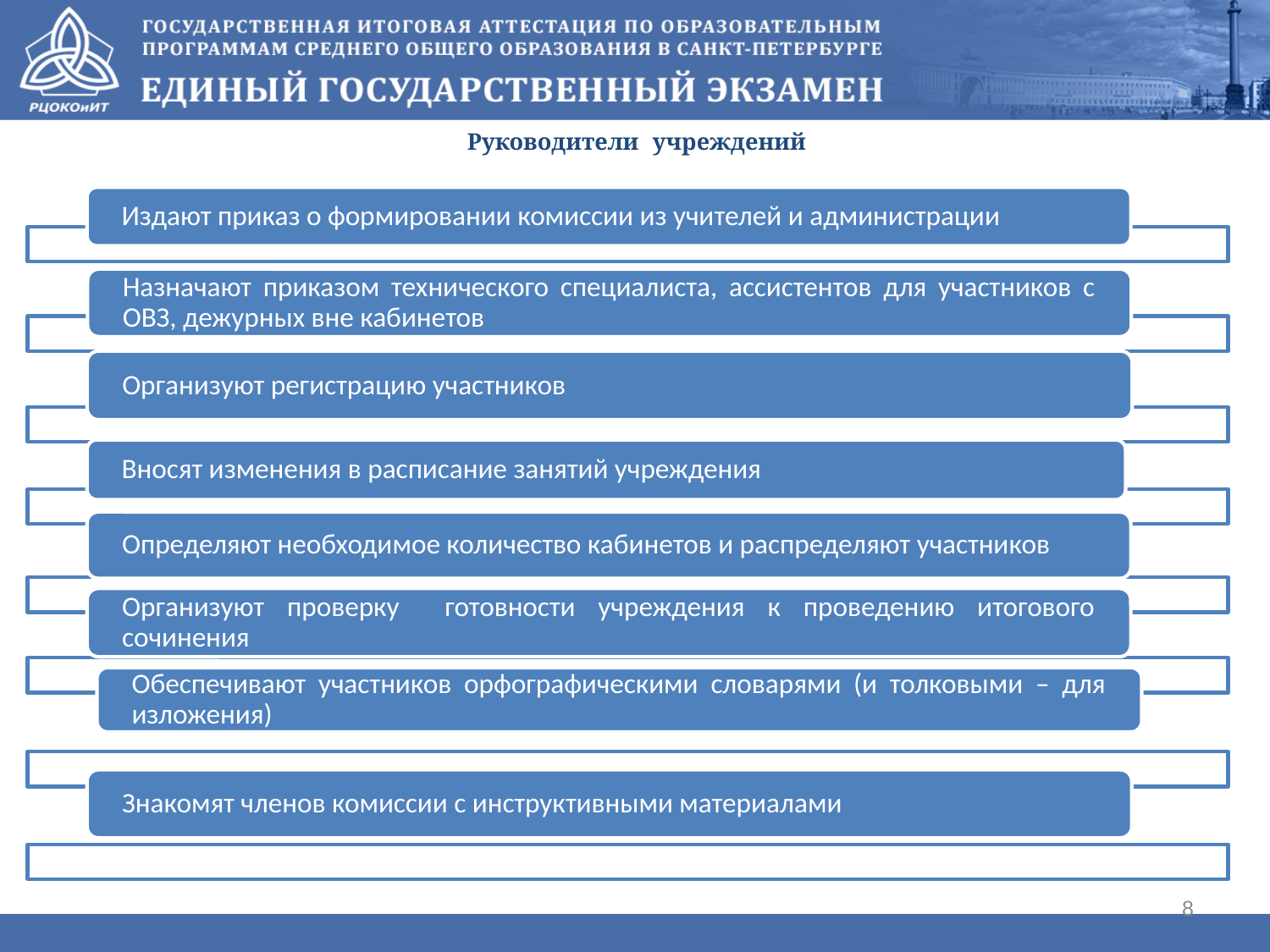

# Руководители   учреждений
Издают приказ о формировании комиссии из учителей и администрации
Назначают приказом технического специалиста, ассистентов для участников с ОВЗ, дежурных вне кабинетов
Организуют регистрацию участников
Вносят изменения в расписание занятий учреждения

Определяют необходимое количество кабинетов и распределяют участников
Организуют проверку  готовности учреждения к проведению итогового сочинения
Обеспечивают участников орфографическими словарями (и толковыми – для изложения)
Знакомят членов комиссии с инструктивными материалами
8